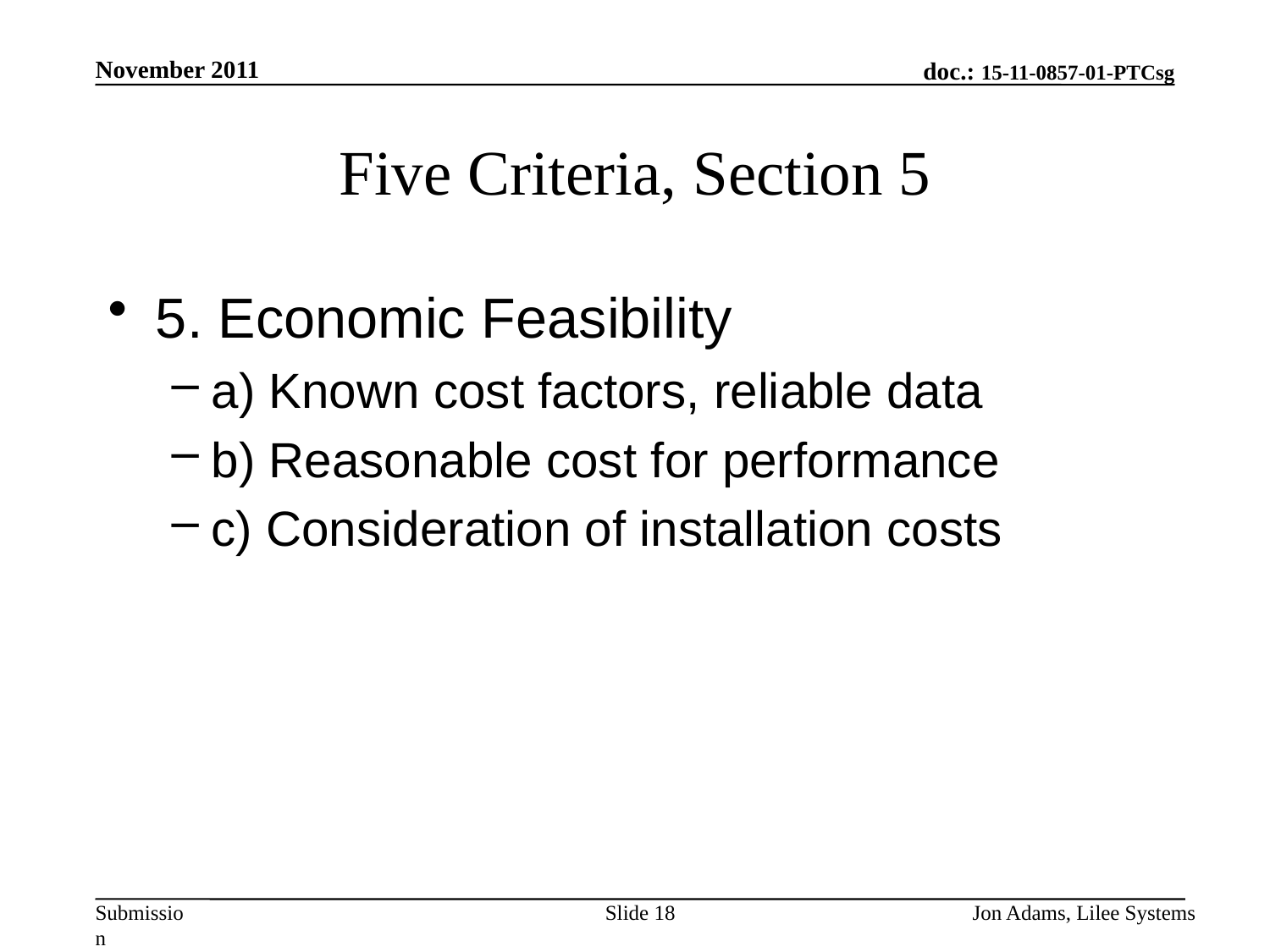

November 2011
# Five Criteria, Section 5
5. Economic Feasibility
a) Known cost factors, reliable data
b) Reasonable cost for performance
c) Consideration of installation costs

Slide 18
Jon Adams, Lilee Systems